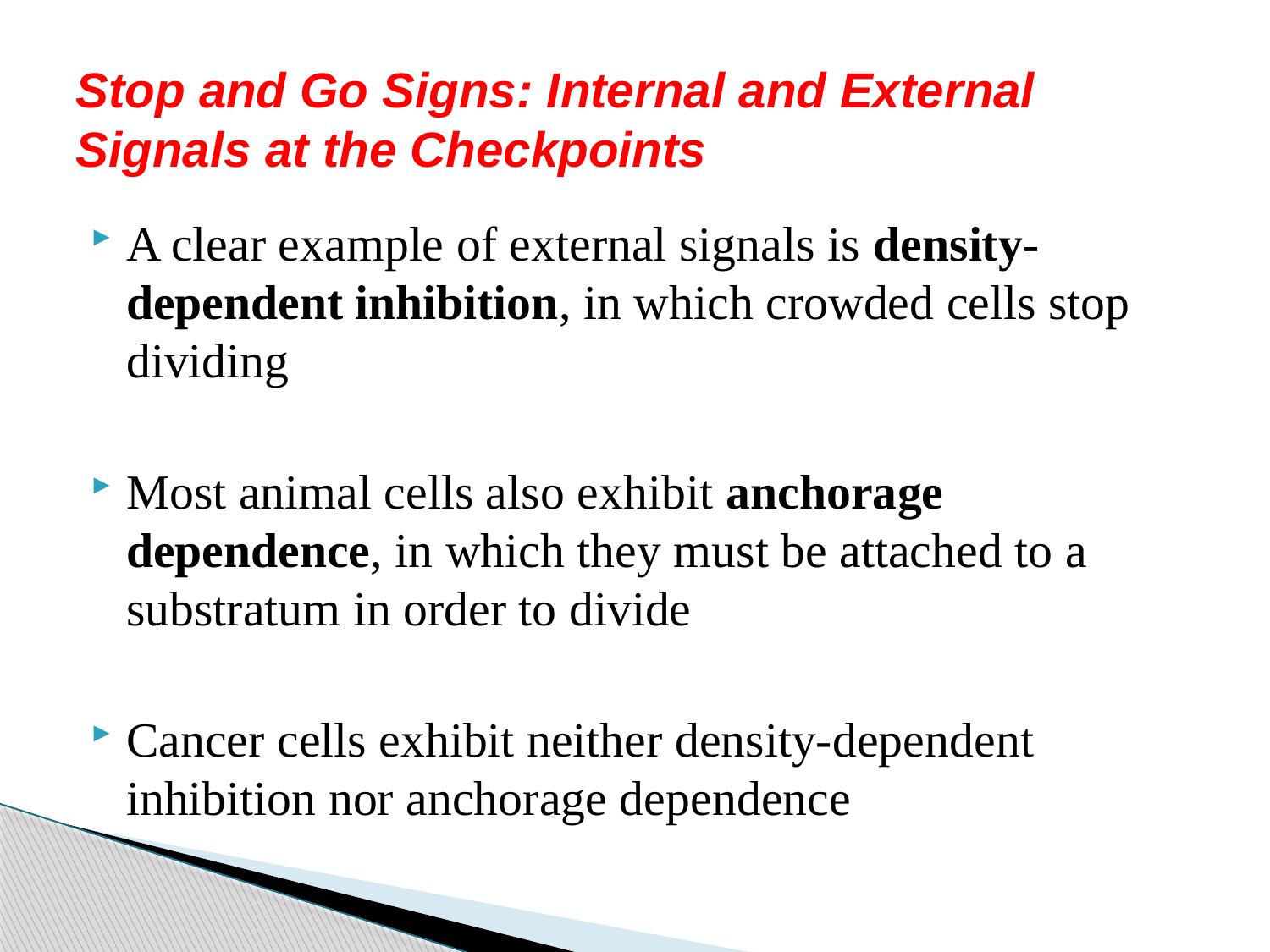

# Stop and Go Signs: Internal and External Signals at the Checkpoints
A clear example of external signals is density-dependent inhibition, in which crowded cells stop dividing

Most animal cells also exhibit anchorage dependence, in which they must be attached to a substratum in order to divide

Cancer cells exhibit neither density-dependent inhibition nor anchorage dependence